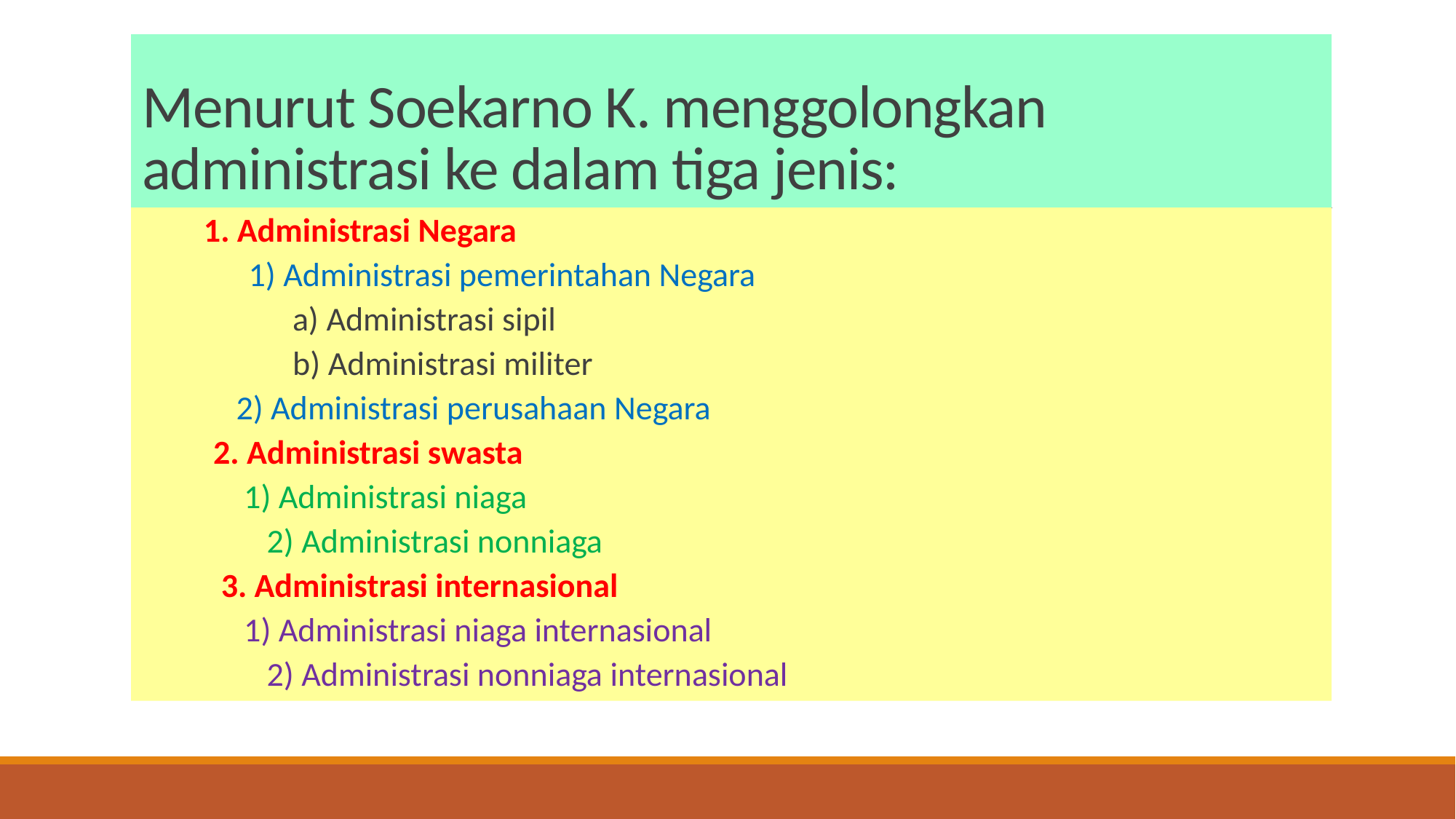

# Menurut Soekarno K. menggolongkan administrasi ke dalam tiga jenis:
    1. Administrasi Negara
1) Administrasi pemerintahan Negara
a) Administrasi sipil
b) Administrasi militer
	   2) Administrasi perusahaan Negara
2. Administrasi swasta
	    1) Administrasi niaga
       2) Administrasi nonniaga
 3. Administrasi internasional
	    1) Administrasi niaga internasional
       2) Administrasi nonniaga internasional